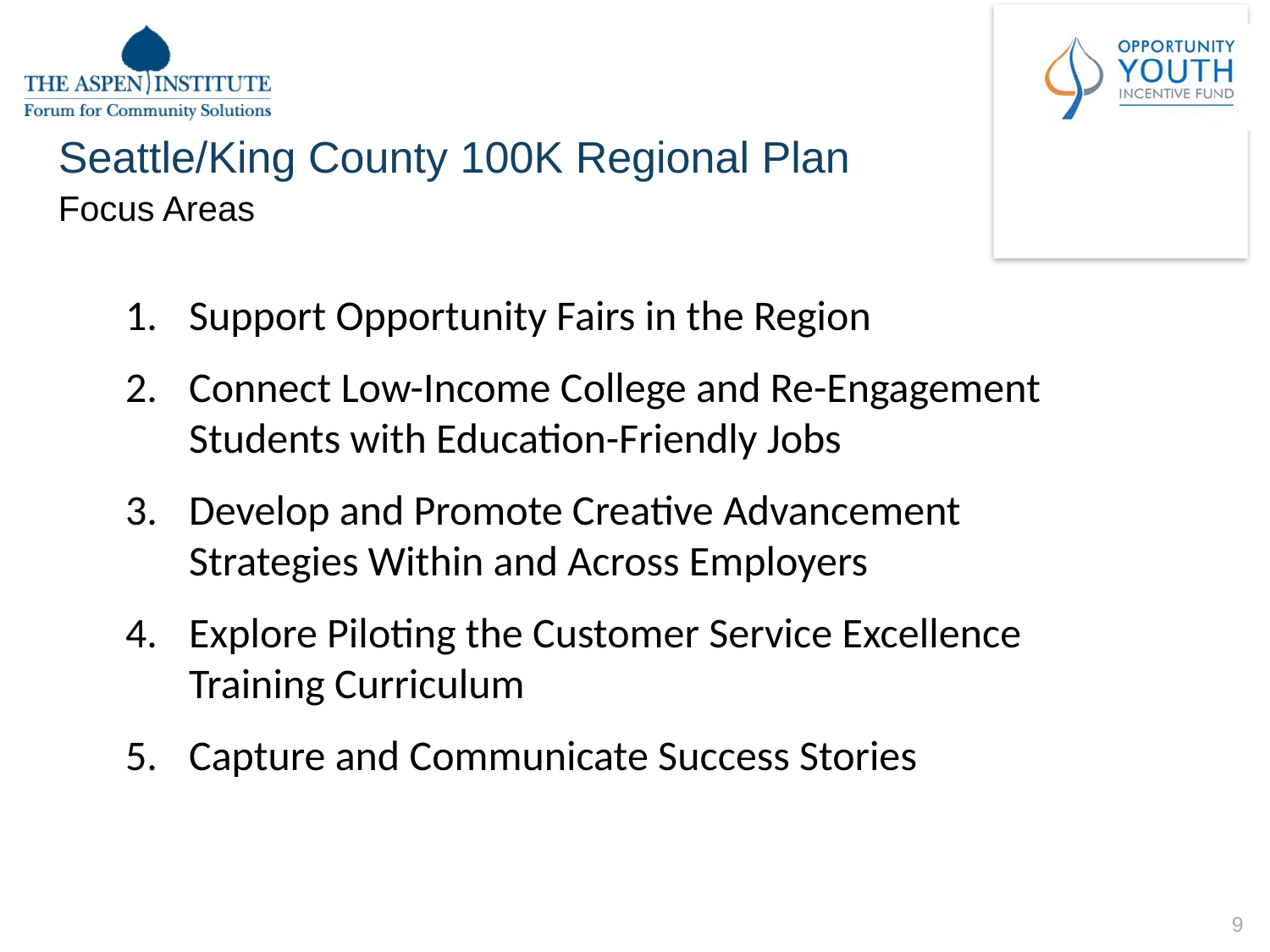

# Seattle/King County 100K Regional Plan
Focus Areas
Support Opportunity Fairs in the Region
Connect Low-Income College and Re-Engagement Students with Education-Friendly Jobs
Develop and Promote Creative Advancement Strategies Within and Across Employers
Explore Piloting the Customer Service Excellence Training Curriculum
Capture and Communicate Success Stories